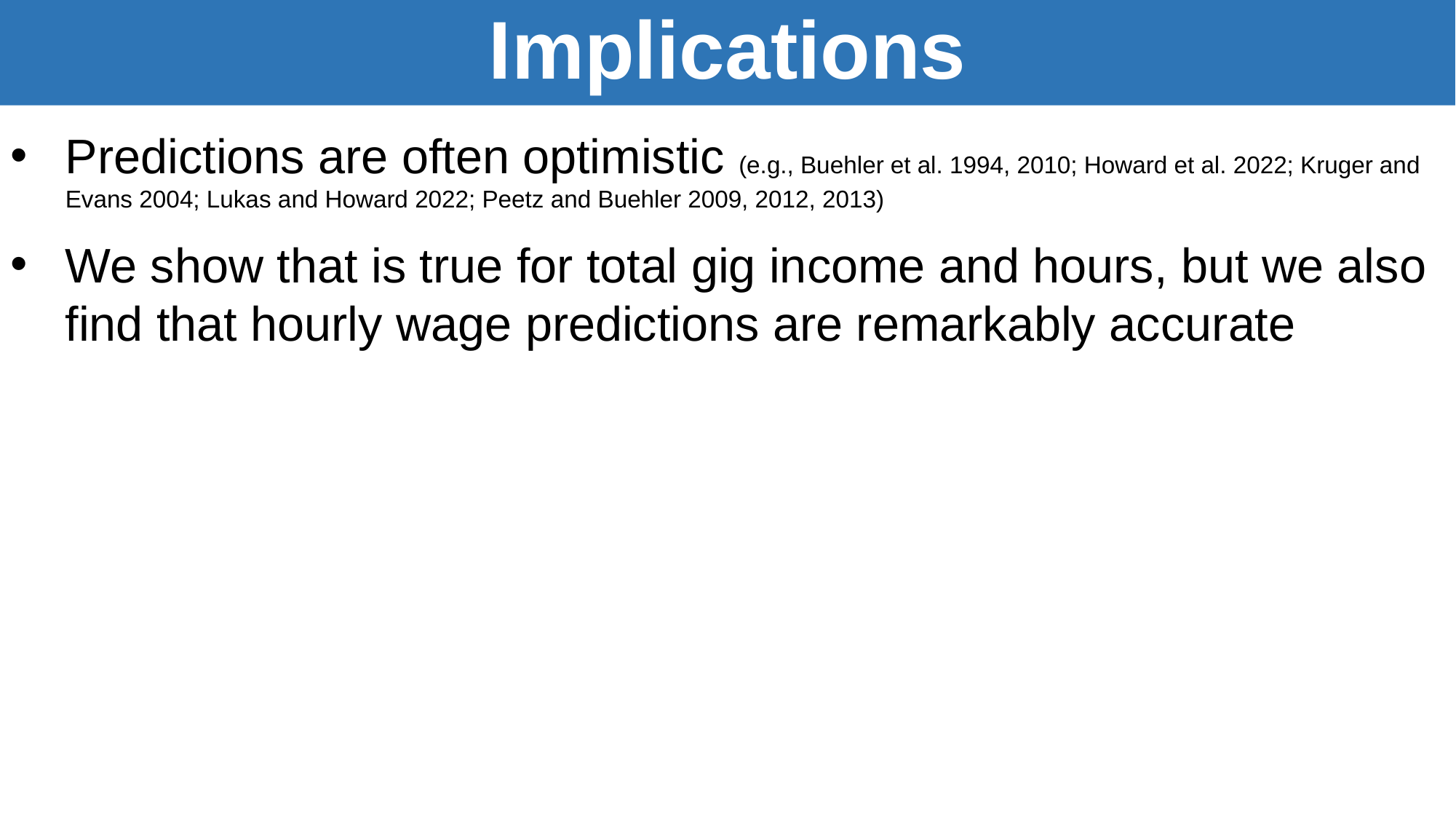

# Implications

Predictions are often optimistic (e.g., Buehler et al. 1994, 2010; Howard et al. 2022; Kruger and Evans 2004; Lukas and Howard 2022; Peetz and Buehler 2009, 2012, 2013)

We show that is true for total gig income and hours, but we also find that hourly wage predictions are remarkably accurate